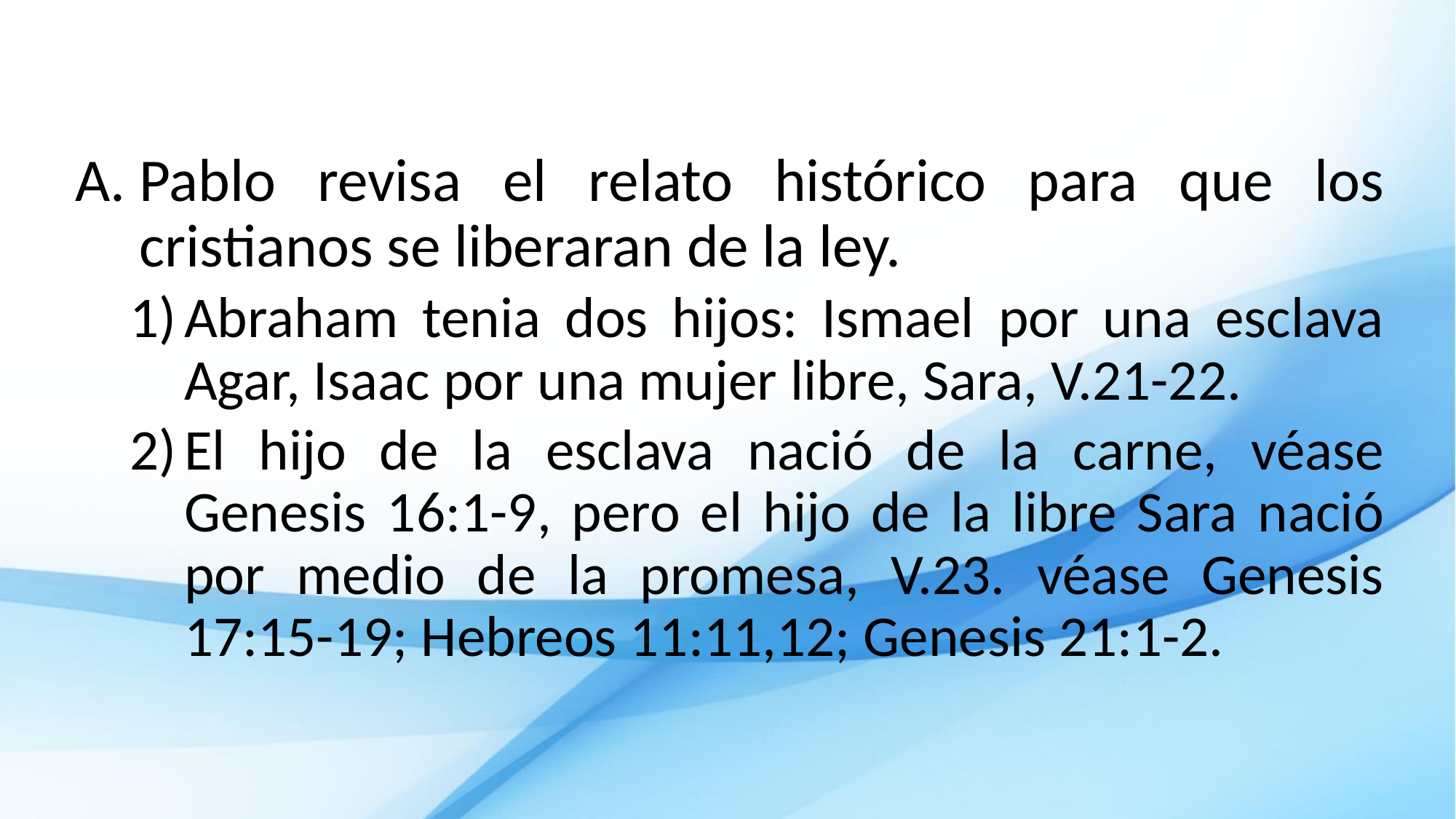

Pablo revisa el relato histórico para que los cristianos se liberaran de la ley.
Abraham tenia dos hijos: Ismael por una esclava Agar, Isaac por una mujer libre, Sara, V.21-22.
El hijo de la esclava nació de la carne, véase Genesis 16:1-9, pero el hijo de la libre Sara nació por medio de la promesa, V.23. véase Genesis 17:15-19; Hebreos 11:11,12; Genesis 21:1-2.